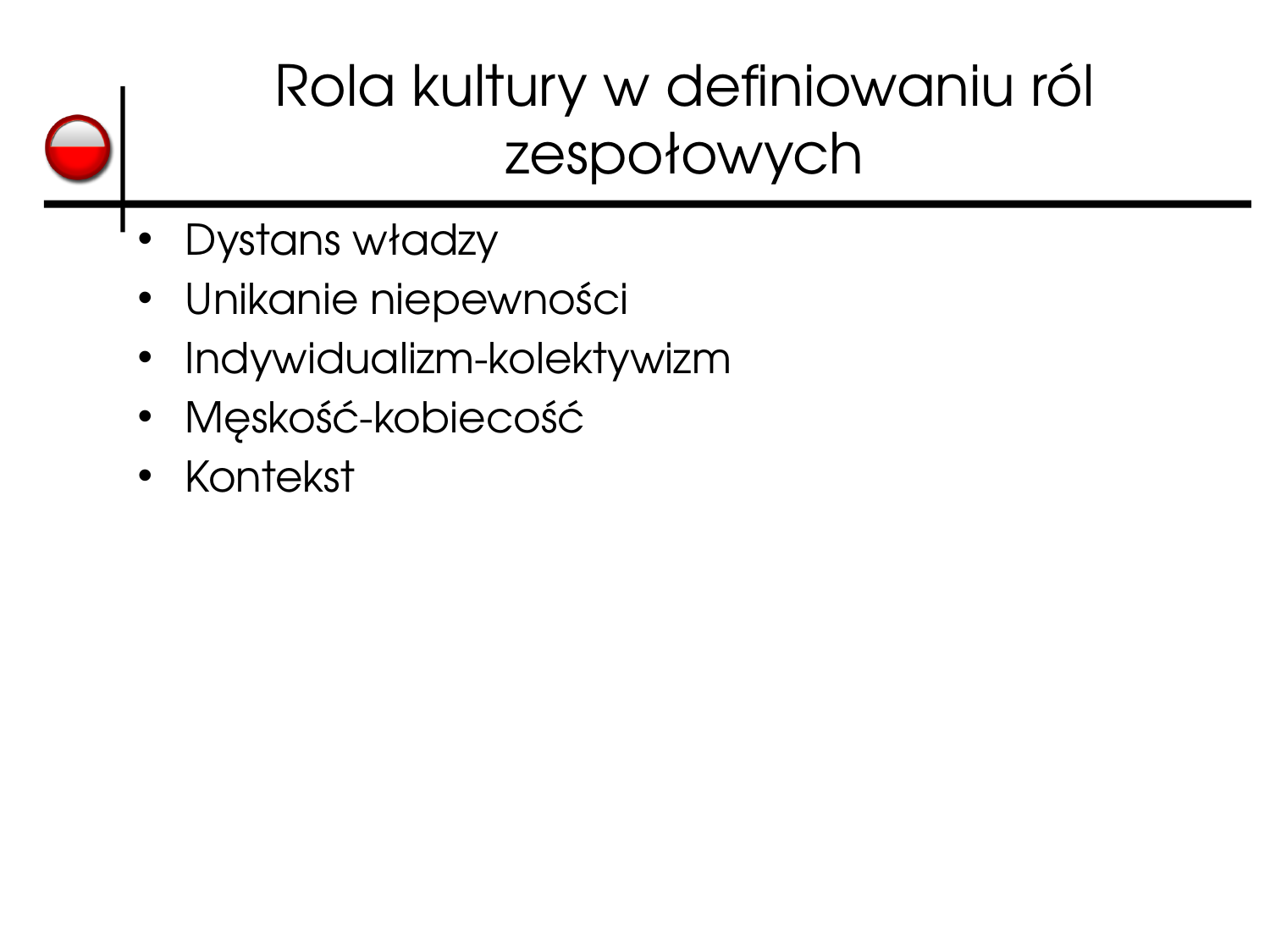

# Rola kultury w definiowaniu ról zespołowych
Dystans władzy
Unikanie niepewności
Indywidualizm-kolektywizm
Męskość-kobiecość
Kontekst